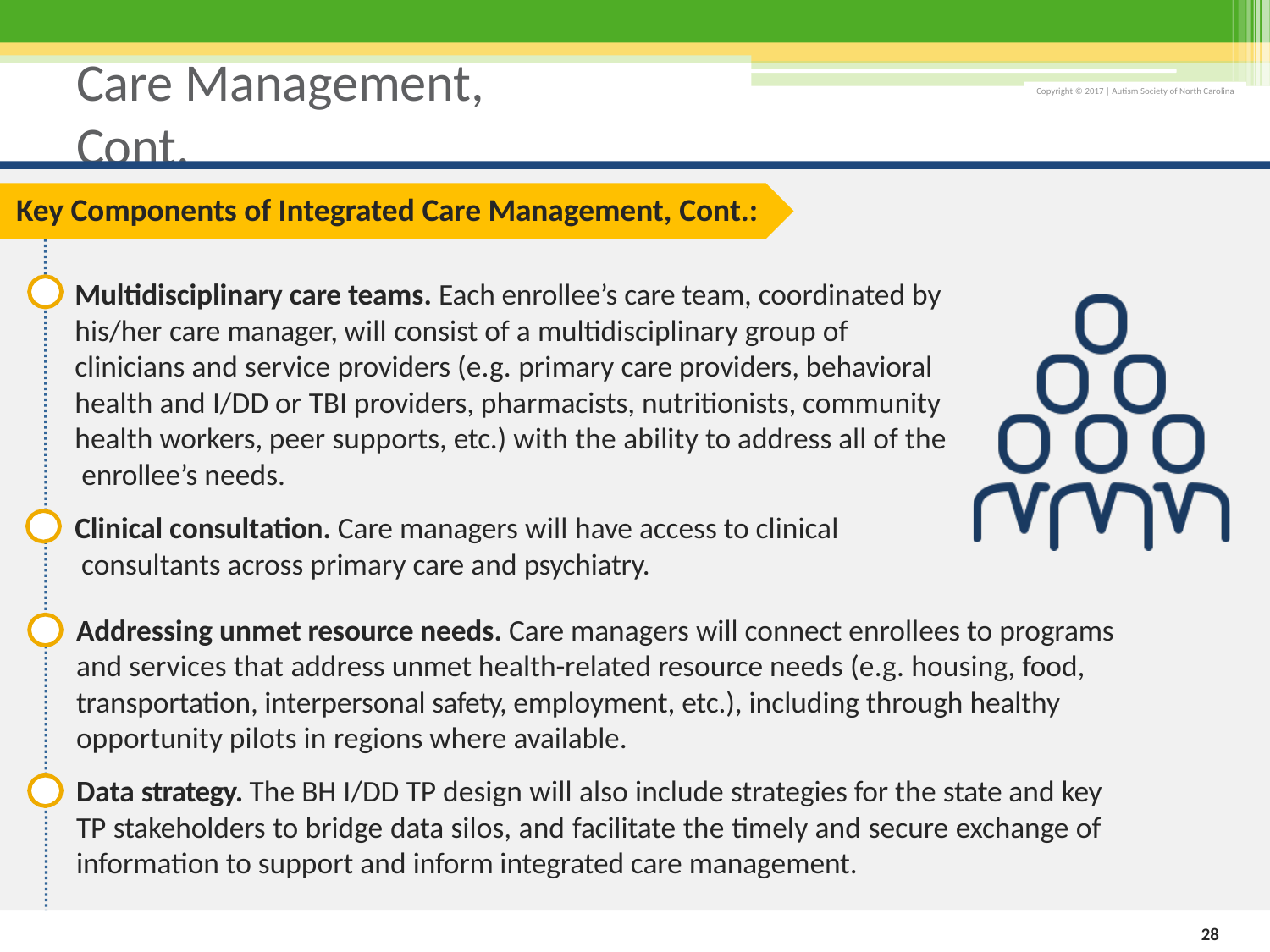

# Care Management, Cont.

Key Components of Integrated Care Management, Cont.:

Multidisciplinary care teams. Each enrollee’s care team, coordinated by  his/her care manager, will consist of a multidisciplinary group of  clinicians and service providers (e.g. primary care providers, behavioral  health and I/DD or TBI providers, pharmacists, nutritionists, community  health workers, peer supports, etc.) with the ability to address all of the  enrollee’s needs.
Clinical consultation. Care managers will have access to clinical  consultants across primary care and psychiatry.

Addressing unmet resource needs. Care managers will connect enrollees to programs  and services that address unmet health-related resource needs (e.g. housing, food,  transportation, interpersonal safety, employment, etc.), including through healthy  opportunity pilots in regions where available.
Data strategy. The BH I/DD TP design will also include strategies for the state and key  TP stakeholders to bridge data silos, and facilitate the timely and secure exchange of  information to support and inform integrated care management.

28